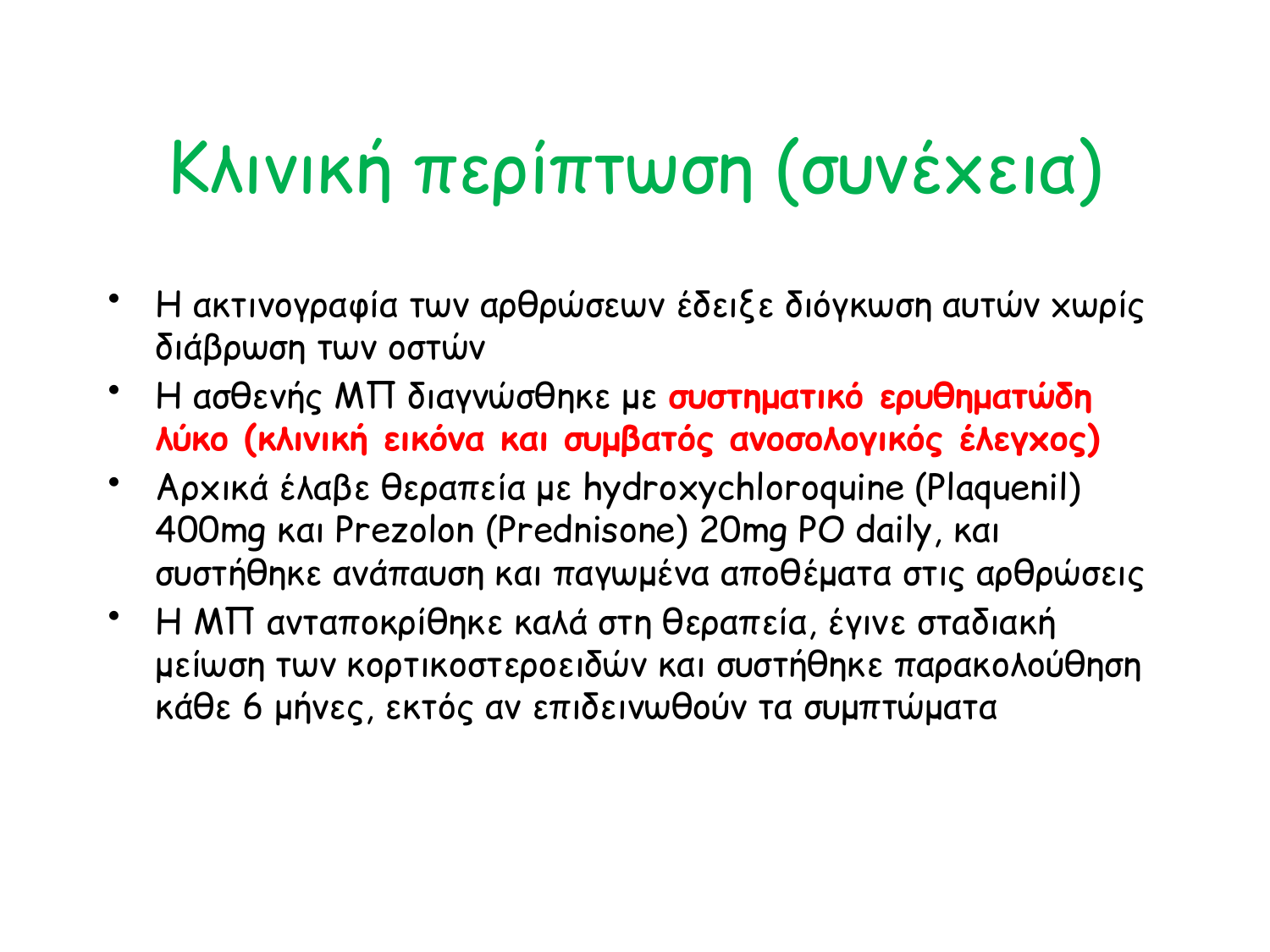

# Κλινική περίπτωση (συνέχεια)
Η ακτινογραφία των αρθρώσεων έδειξε διόγκωση αυτών χωρίς διάβρωση των οστών
Η ασθενής ΜΠ διαγνώσθηκε με συστηματικό ερυθηματώδη λύκο (κλινική εικόνα και συμβατός ανοσολογικός έλεγχος)
Αρχικά έλαβε θεραπεία με hydroxychloroquine (Plaquenil) 400mg και Prezolon (Prednisone) 20mg PO daily, και συστήθηκε ανάπαυση και παγωμένα αποθέματα στις αρθρώσεις
Η ΜΠ ανταποκρίθηκε καλά στη θεραπεία, έγινε σταδιακή μείωση των κορτικοστεροειδών και συστήθηκε παρακολούθηση κάθε 6 μήνες, εκτός αν επιδεινωθούν τα συμπτώματα